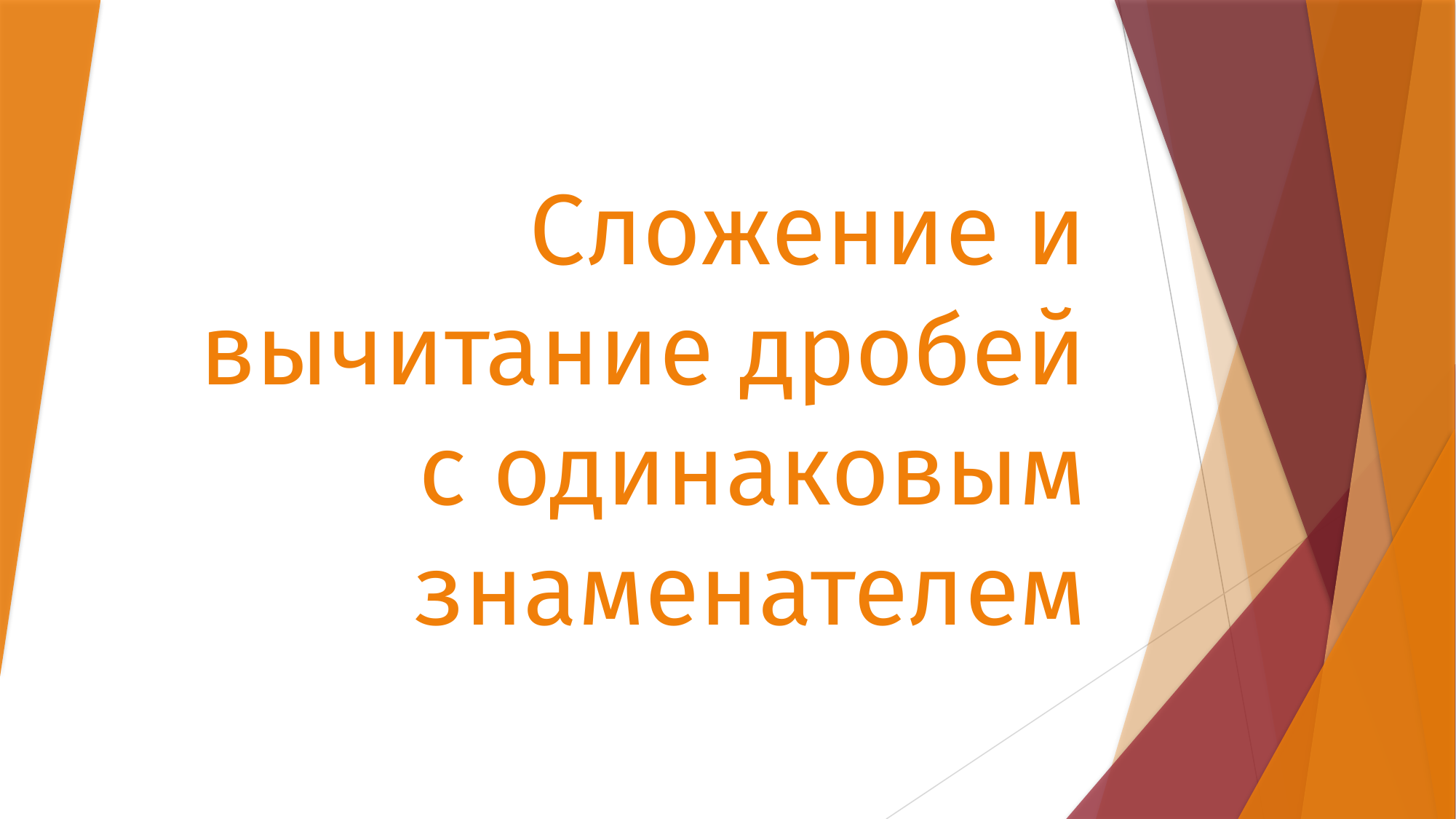

# Сложение и вычитание дробей с одинаковым знаменателем